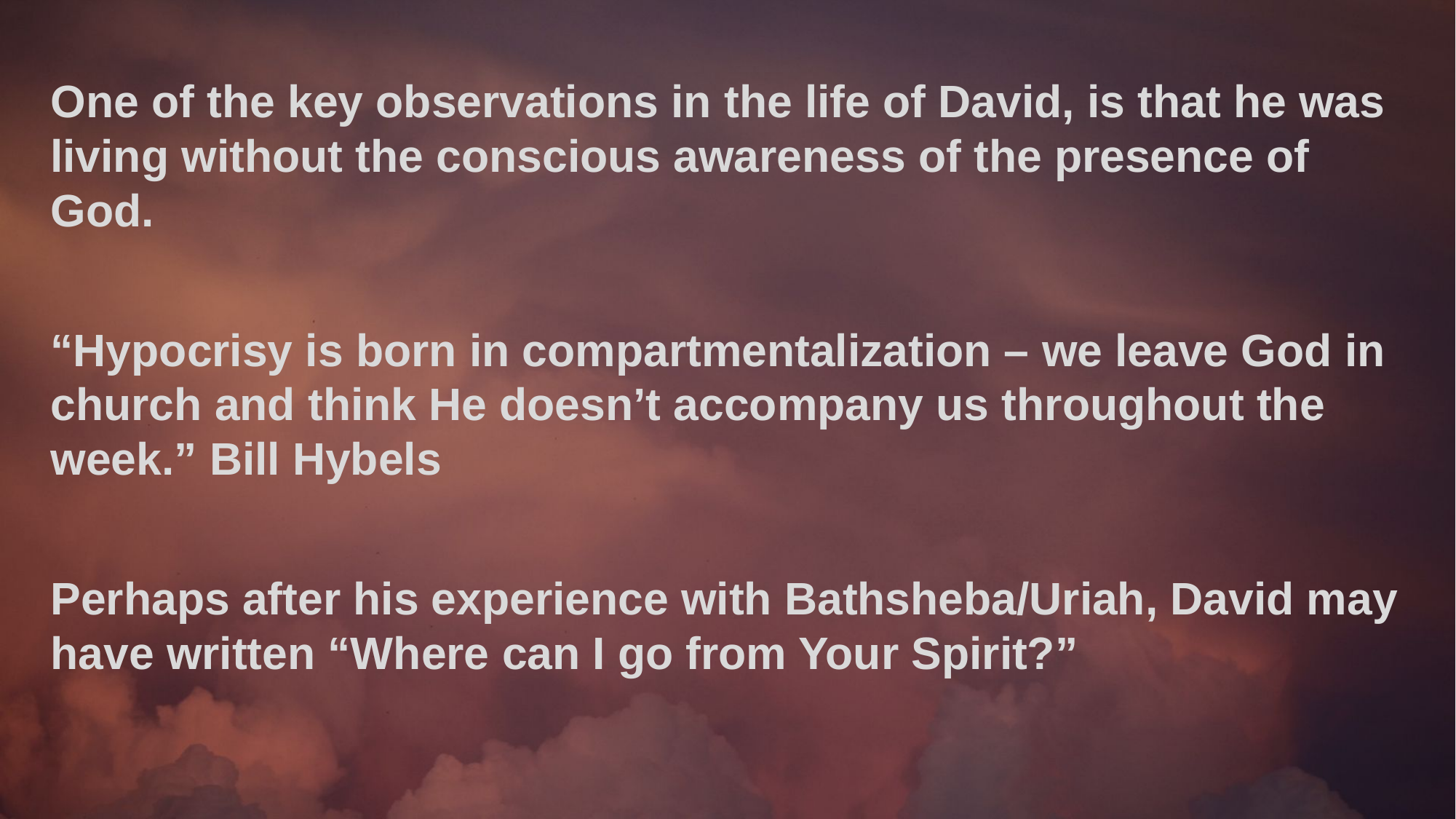

One of the key observations in the life of David, is that he was living without the conscious awareness of the presence of God.

“Hypocrisy is born in compartmentalization – we leave God in church and think He doesn’t accompany us throughout the week.” Bill Hybels

Perhaps after his experience with Bathsheba/Uriah, David may have written “Where can I go from Your Spirit?”